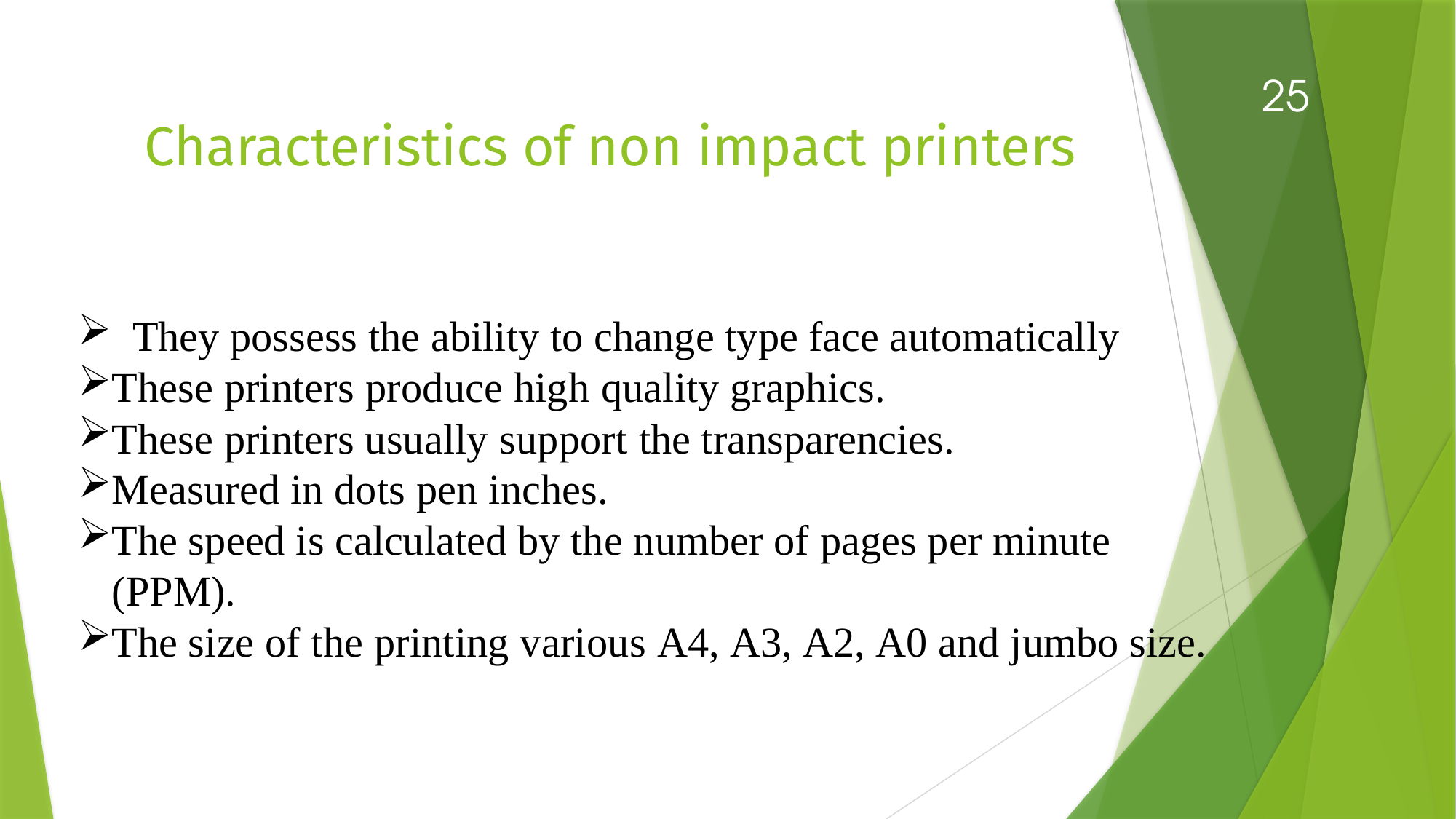

25
# Characteristics of non impact printers
They possess the ability to change type face automatically
These printers produce high quality graphics.
These printers usually support the transparencies.
Measured in dots pen inches.
The speed is calculated by the number of pages per minute (PPM).
The size of the printing various A4, A3, A2, A0 and jumbo size.